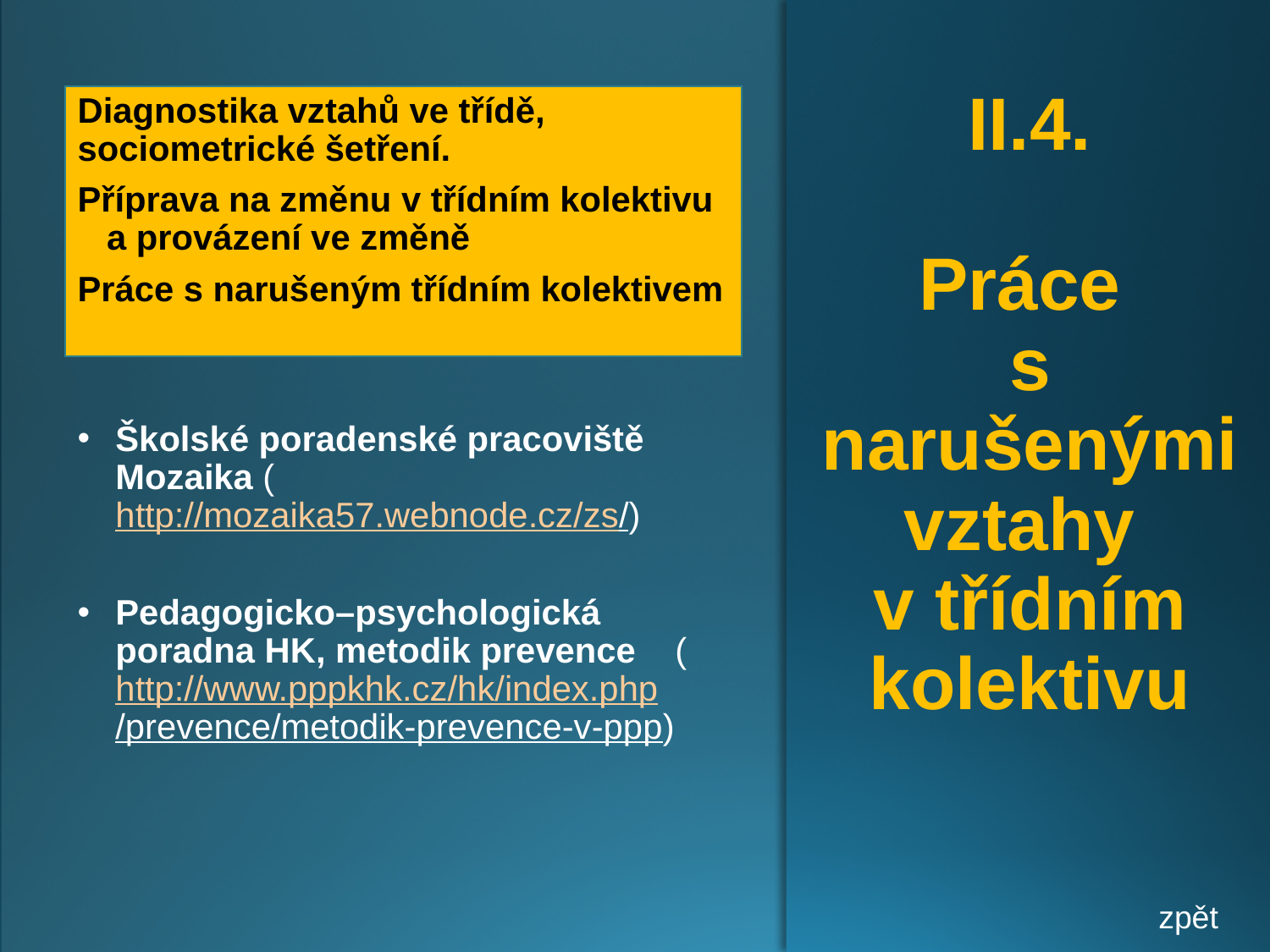

# II.4. Práce s narušenými vztahy v třídním kolektivu
Diagnostika vztahů ve třídě, sociometrické šetření.
Příprava na změnu v třídním kolektivu     a provázení ve změně
Práce s narušeným třídním kolektivem

Školské poradenské pracoviště Mozaika (http://mozaika57.webnode.cz/zs/)

Pedagogicko–psychologická poradna HK, metodik prevence    (http://www.pppkhk.cz/hk/index.php/prevence/metodik-prevence-v-ppp)

zpět